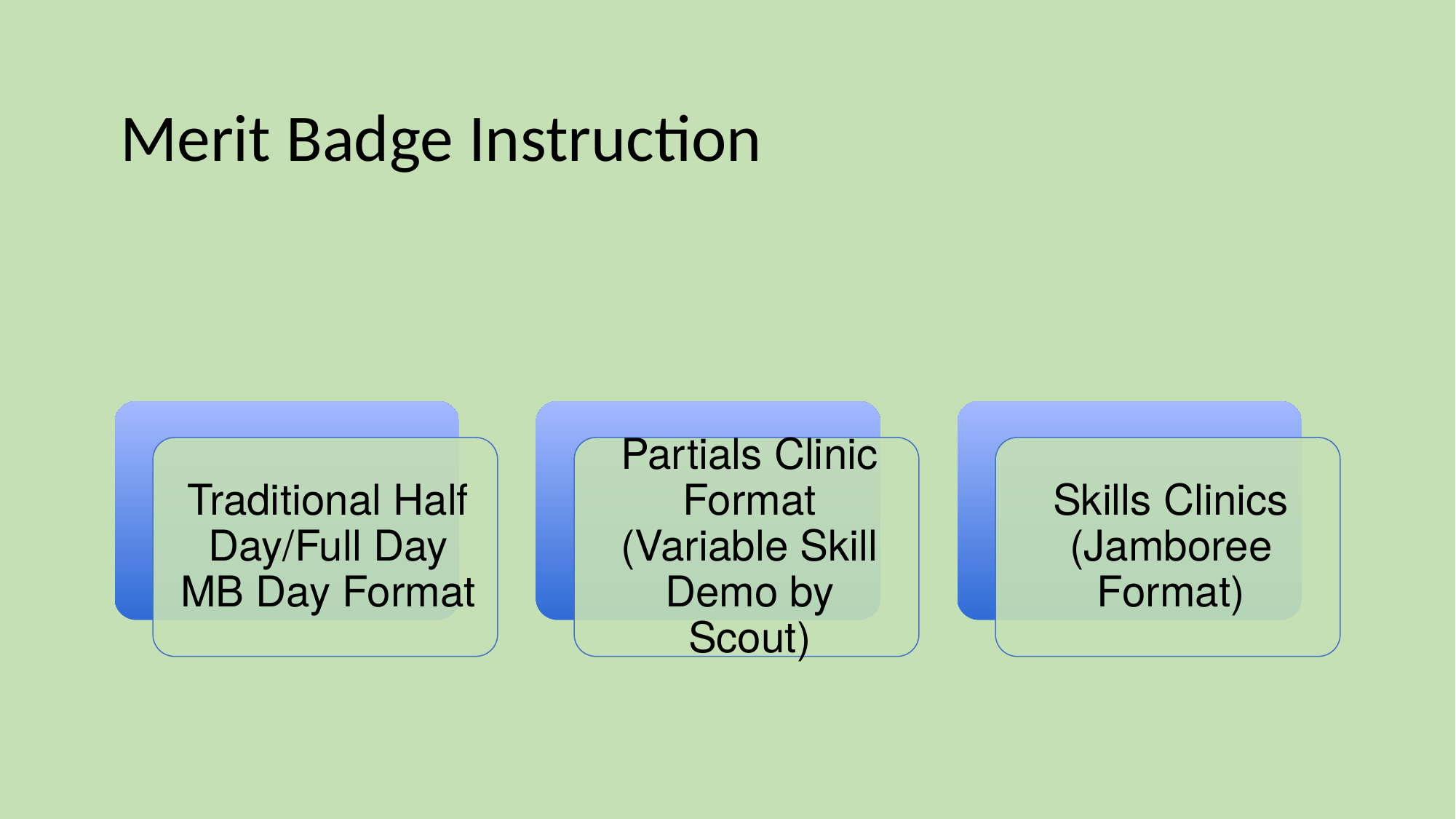

# Merit Badge Instruction
Traditional Half Day/Full Day MB Day Format
Partials Clinic Format (Variable Skill Demo by Scout)
Skills Clinics (Jamboree Format)